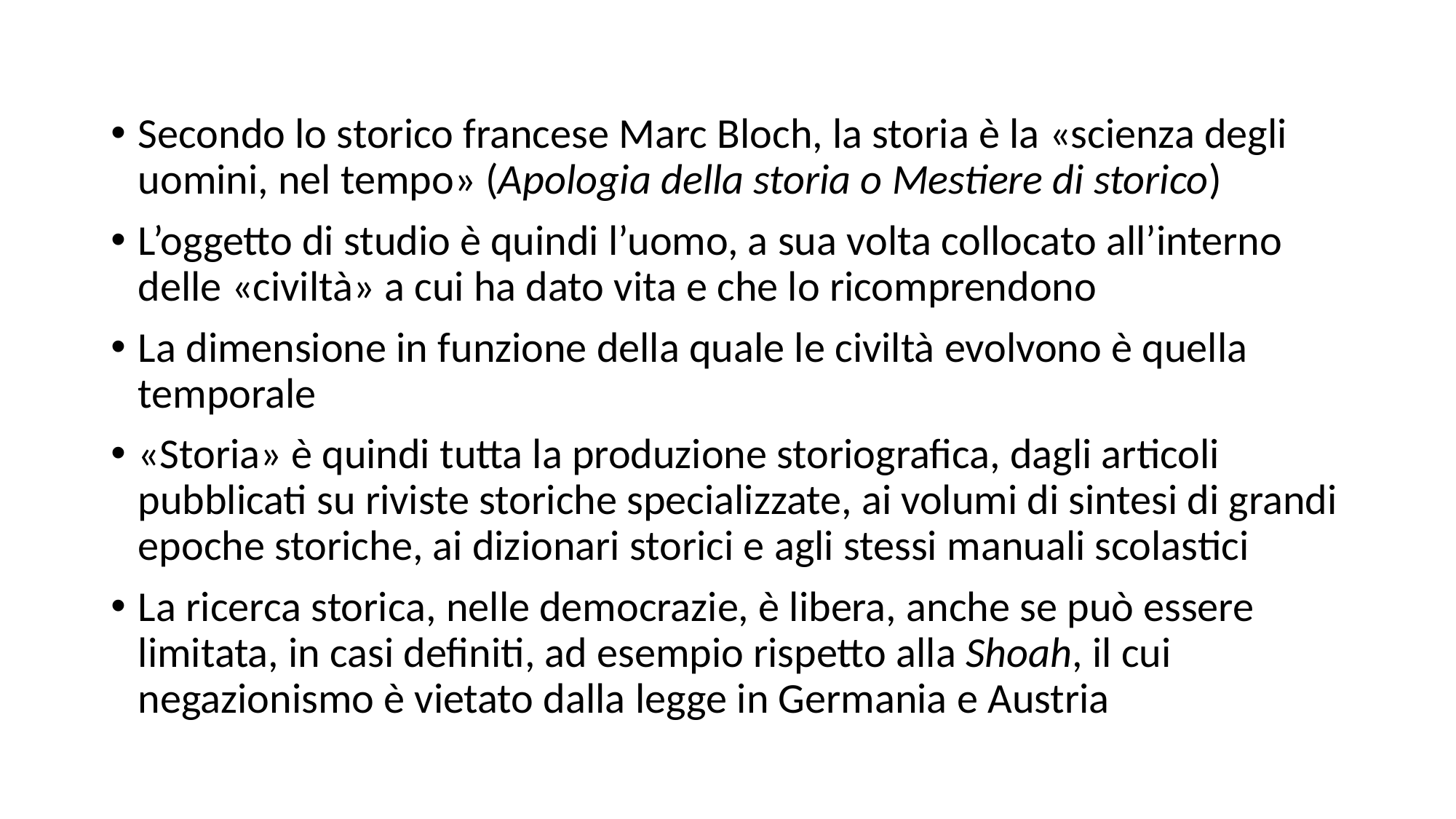

Secondo lo storico francese Marc Bloch, la storia è la «scienza degli uomini, nel tempo» (Apologia della storia o Mestiere di storico)
L’oggetto di studio è quindi l’uomo, a sua volta collocato all’interno delle «civiltà» a cui ha dato vita e che lo ricomprendono
La dimensione in funzione della quale le civiltà evolvono è quella temporale
«Storia» è quindi tutta la produzione storiografica, dagli articoli pubblicati su riviste storiche specializzate, ai volumi di sintesi di grandi epoche storiche, ai dizionari storici e agli stessi manuali scolastici
La ricerca storica, nelle democrazie, è libera, anche se può essere limitata, in casi definiti, ad esempio rispetto alla Shoah, il cui negazionismo è vietato dalla legge in Germania e Austria